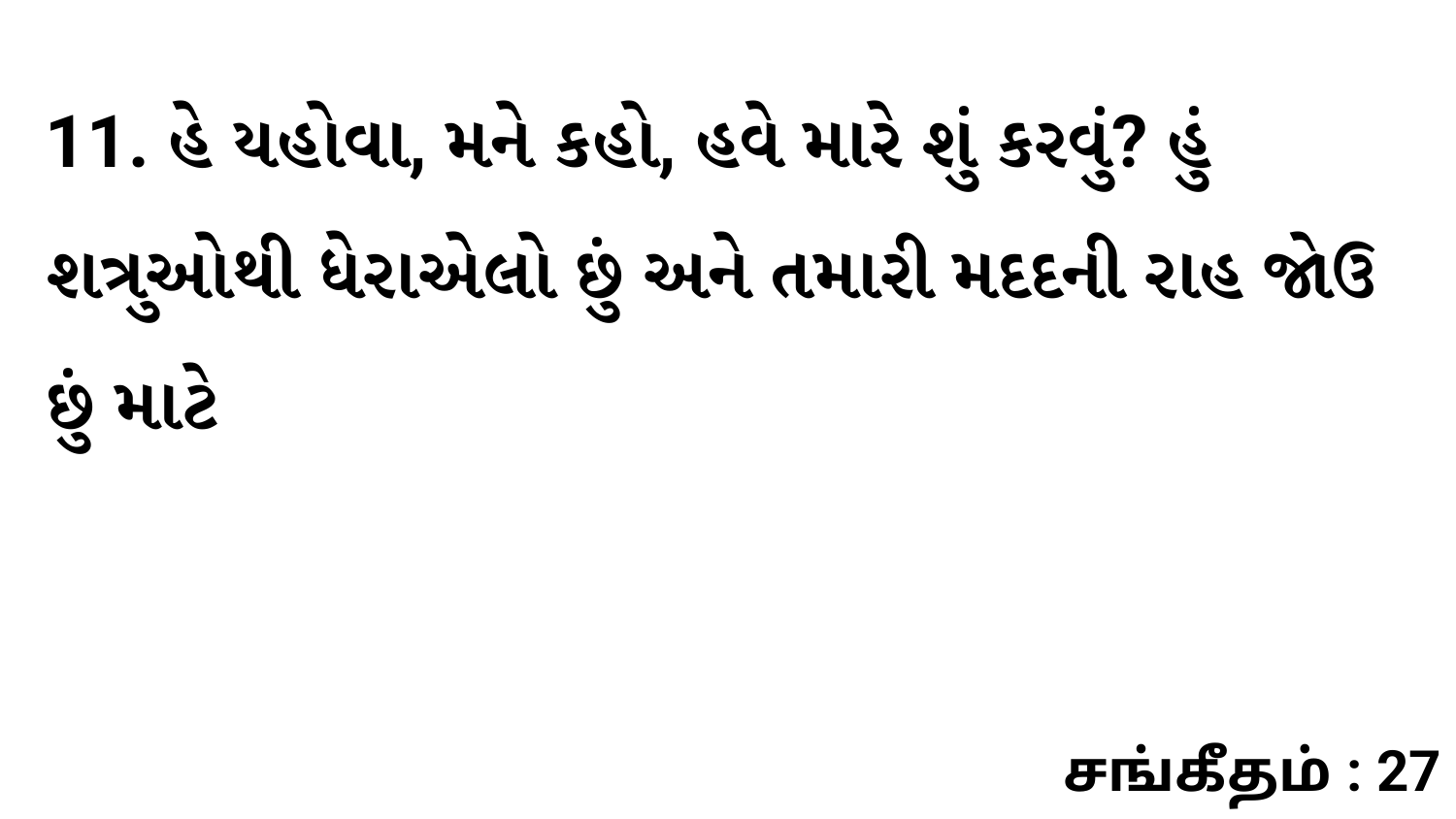

11. હે યહોવા, મને કહો, હવે મારે શું કરવું? હું શત્રુઓથી ધેરાએલો છું અને તમારી મદદની રાહ જોઉ છું માટે
சங்கீதம் : 27